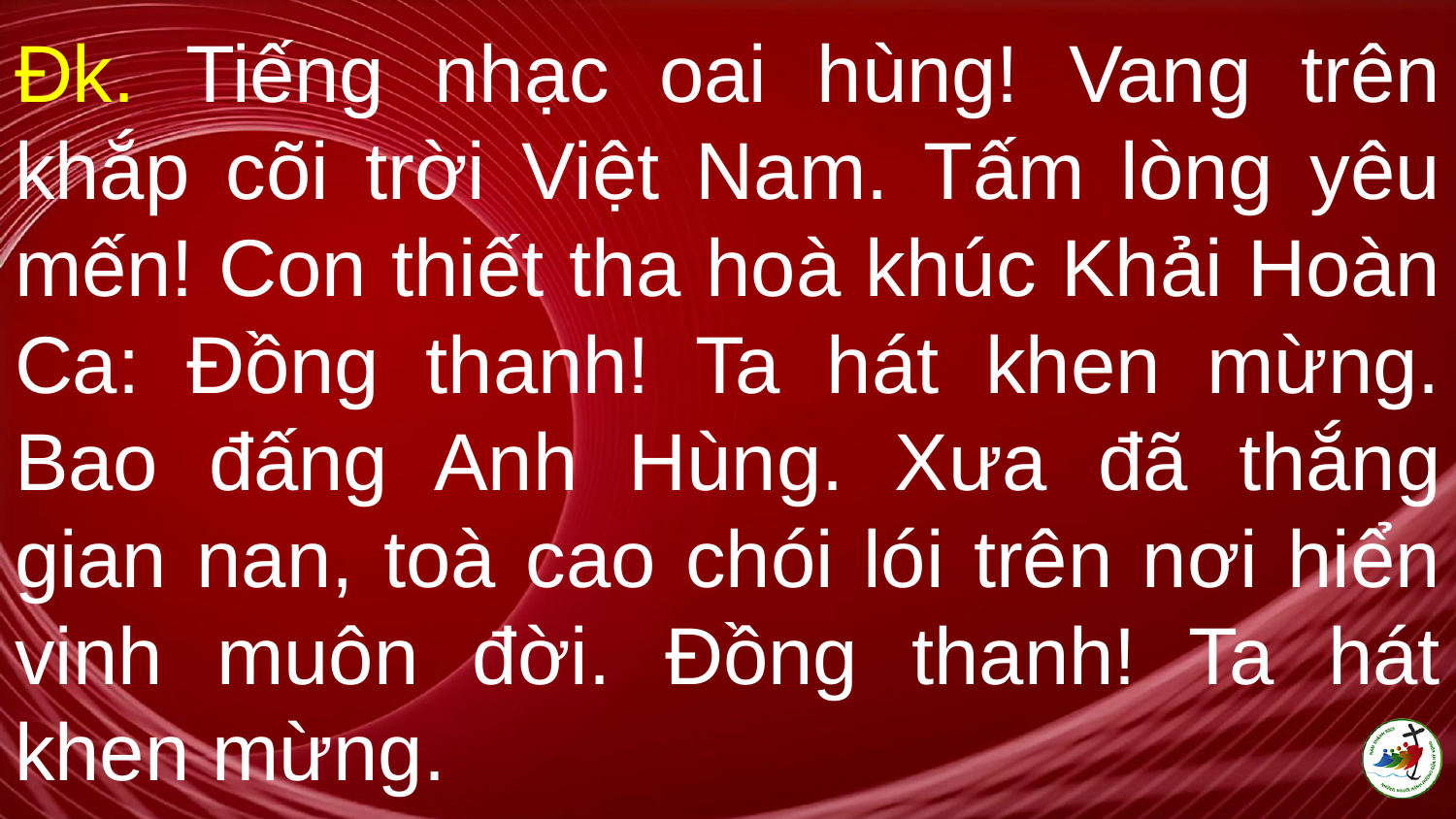

# Đk. Tiếng nhạc oai hùng! Vang trên khắp cõi trời Việt Nam. Tấm lòng yêu mến! Con thiết tha hoà khúc Khải Hoàn Ca: Đồng thanh! Ta hát khen mừng. Bao đấng Anh Hùng. Xưa đã thắng gian nan, toà cao chói lói trên nơi hiển vinh muôn đời. Đồng thanh! Ta hát khen mừng.